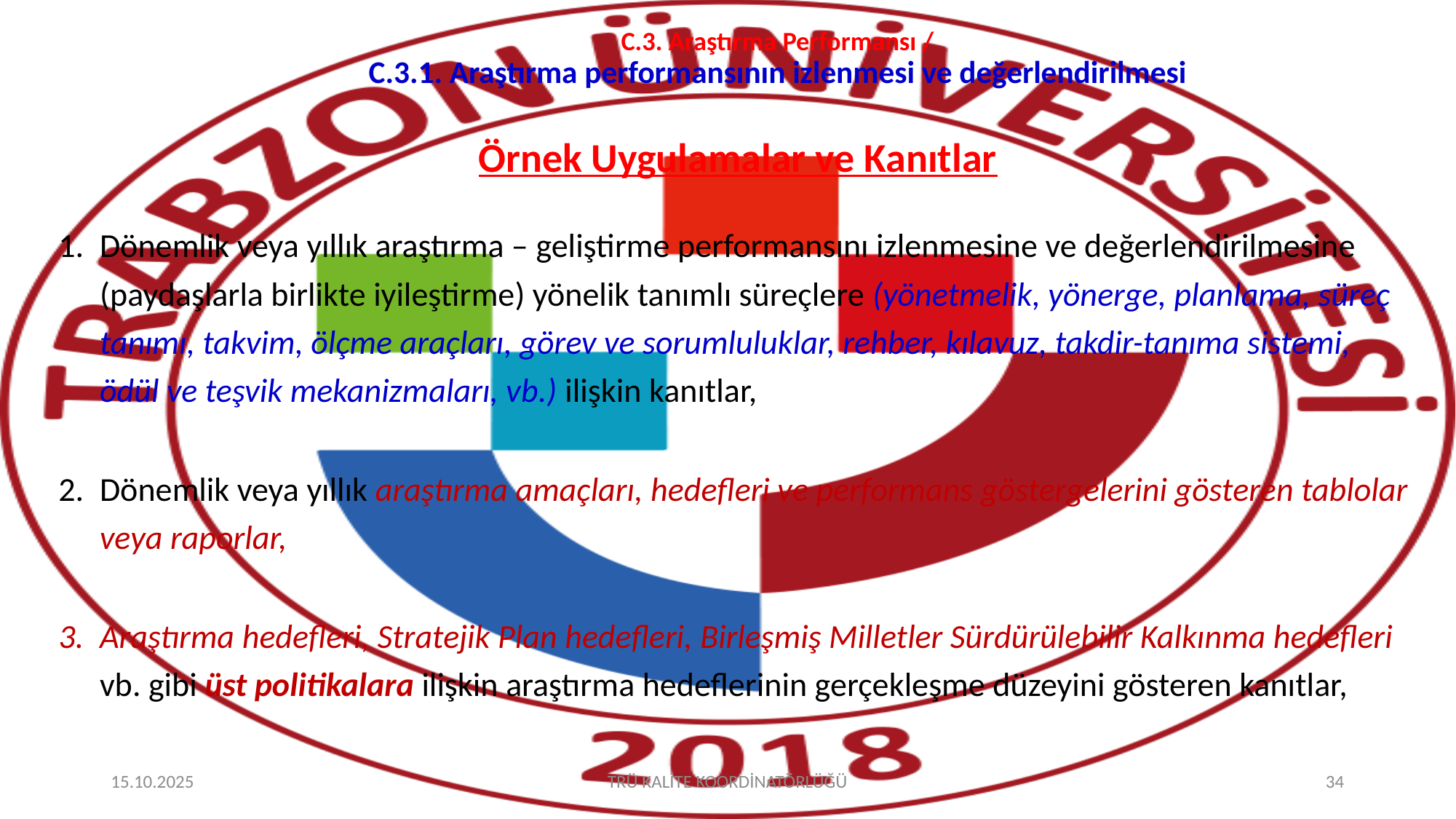

# C.3. Araştırma Performansı / C.3.1. Araştırma performansının izlenmesi ve değerlendirilmesi
Örnek Uygulamalar ve Kanıtlar

Dönemlik veya yıllık araştırma – geliştirme performansını izlenmesine ve değerlendirilmesine (paydaşlarla birlikte iyileştirme) yönelik tanımlı süreçlere (yönetmelik, yönerge, planlama, süreç tanımı, takvim, ölçme araçları, görev ve sorumluluklar, rehber, kılavuz, takdir-tanıma sistemi, ödül ve teşvik mekanizmaları, vb.) ilişkin kanıtlar,

Dönemlik veya yıllık araştırma amaçları, hedefleri ve performans göstergelerini gösteren tablolar veya raporlar,

Araştırma hedefleri, Stratejik Plan hedefleri, Birleşmiş Milletler Sürdürülebilir Kalkınma hedefleri vb. gibi üst politikalara ilişkin araştırma hedeflerinin gerçekleşme düzeyini gösteren kanıtlar,
15.10.2025
TRÜ KALİTE KOORDİNATÖRLÜĞÜ
34